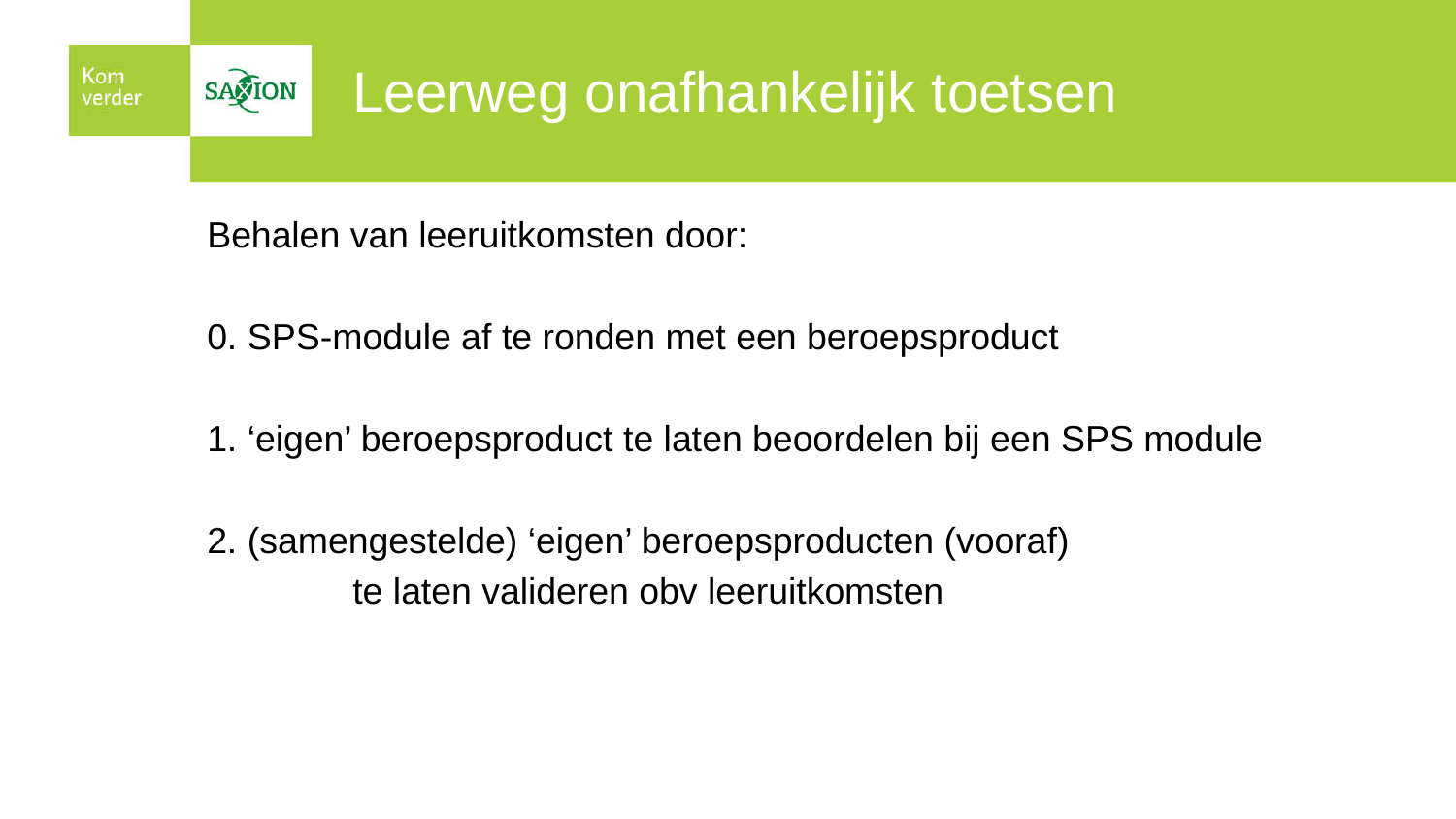

# Leerweg onafhankelijk toetsen
Behalen van leeruitkomsten door:

0. SPS-module af te ronden met een beroepsproduct

1. ‘eigen’ beroepsproduct te laten beoordelen bij een SPS module

2. (samengestelde) ‘eigen’ beroepsproducten (vooraf)
	te laten valideren obv leeruitkomsten